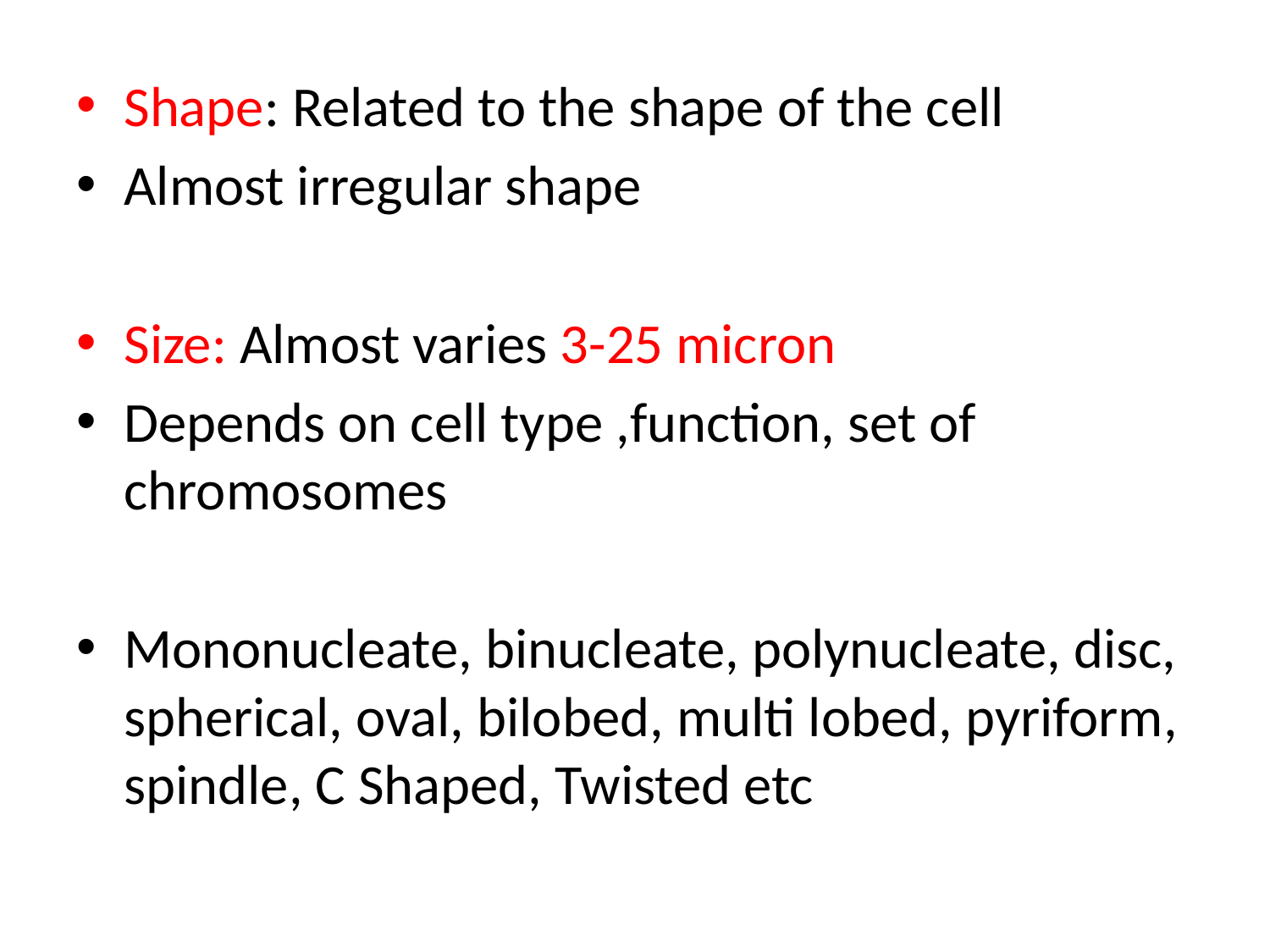

Shape: Related to the shape of the cell
Almost irregular shape

Size: Almost varies 3-25 micron
Depends on cell type ,function, set of chromosomes

Mononucleate, binucleate, polynucleate, disc, spherical, oval, bilobed, multi lobed, pyriform, spindle, C Shaped, Twisted etc